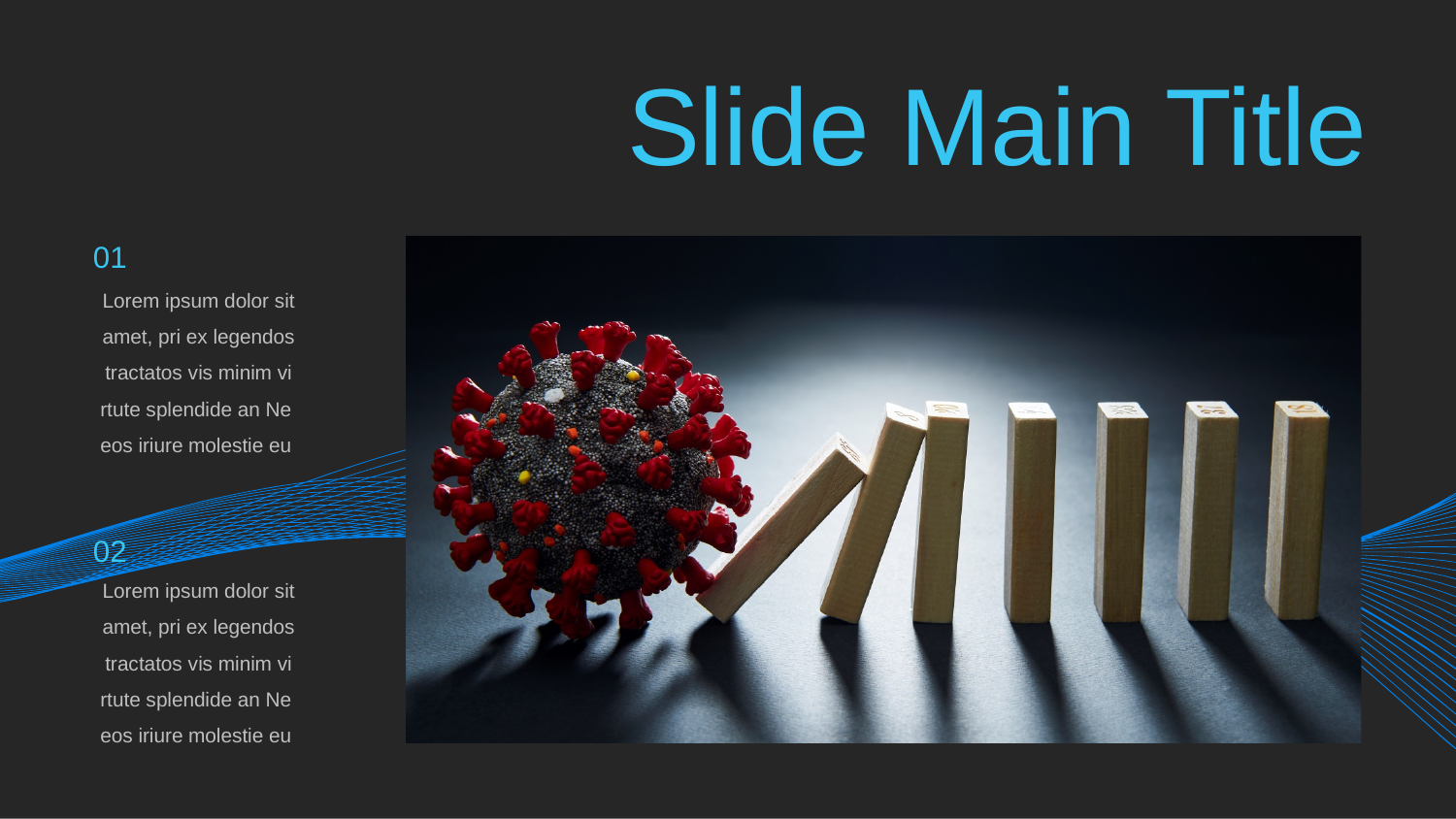

Slide Main Title
01
Lorem ipsum dolor sit amet, pri ex legendos tractatos vis minim vi
rtute splendide an Ne
eos iriure molestie eu
02
Lorem ipsum dolor sit amet, pri ex legendos tractatos vis minim vi
rtute splendide an Ne
eos iriure molestie eu